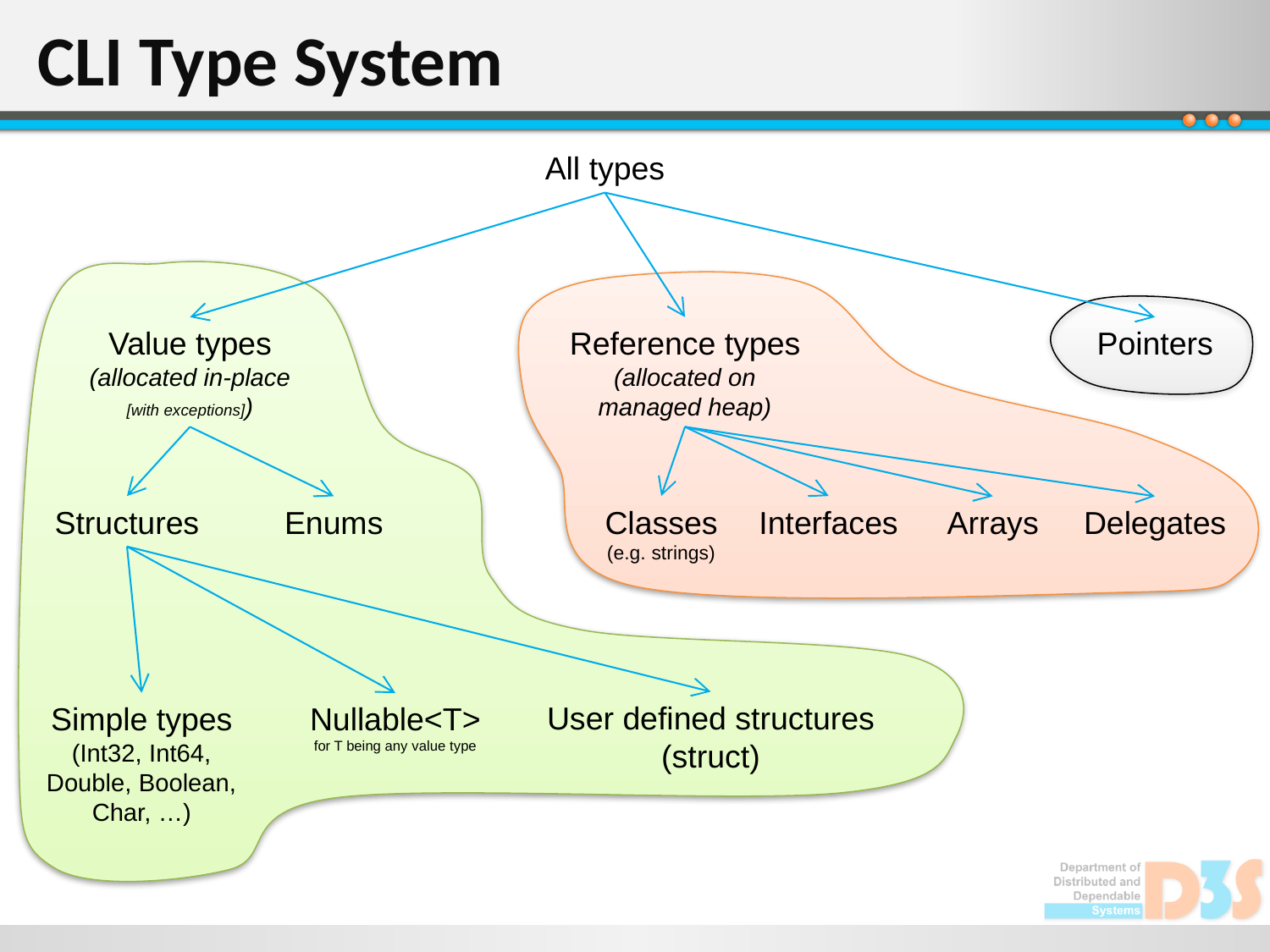

# CLI Type System
All types

Value types
(allocated in-place
[with exceptions])
Reference types
(allocated on managed heap)
Pointers
Structures
Classes
(e.g. strings)
Interfaces
Enums
Arrays
Delegates
User defined structures
(struct)
Simple types
(Int32, Int64, Double, Boolean, Char, …)
Nullable<T>
for T being any value type